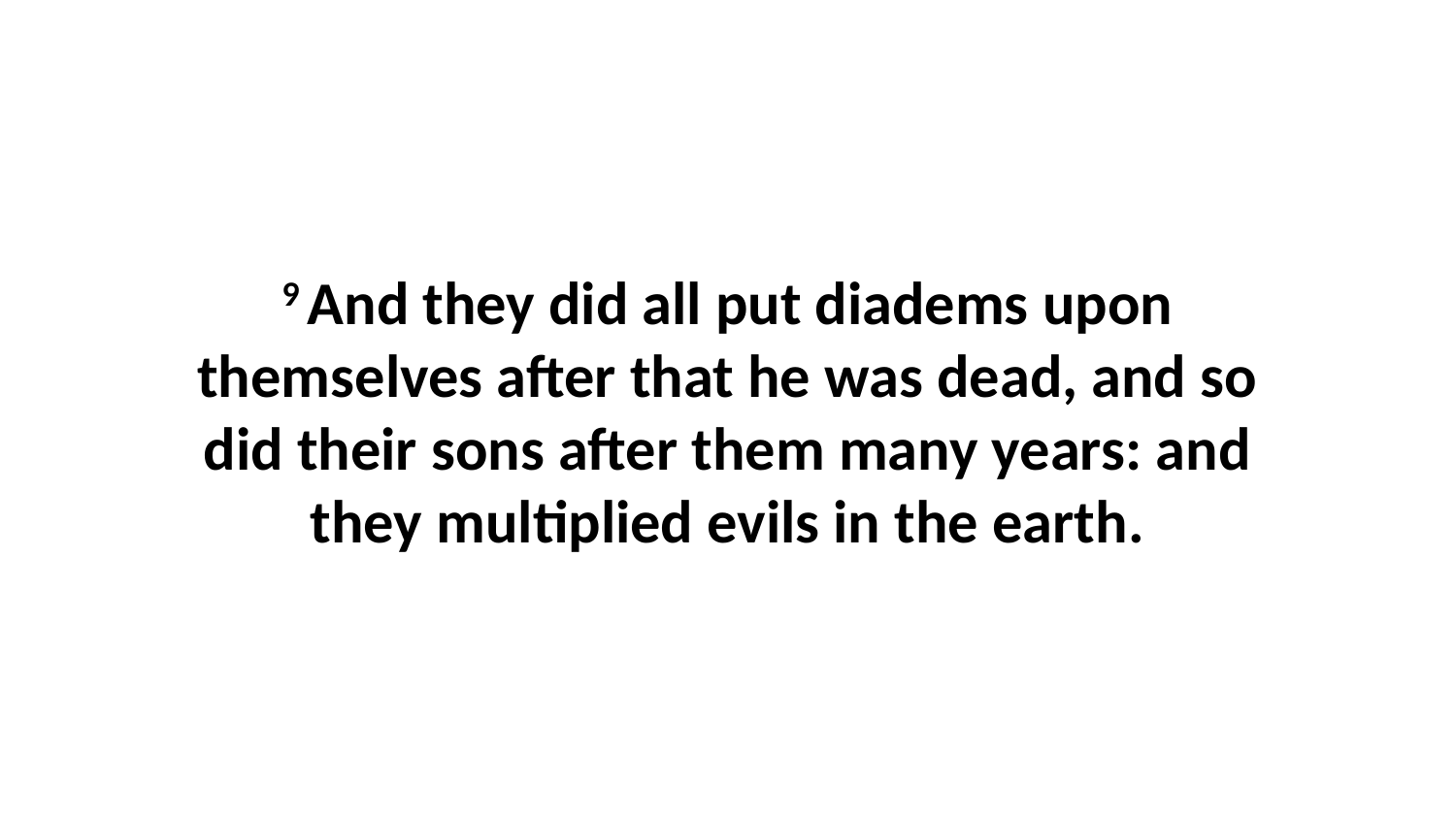

9 And they did all put diadems upon themselves after that he was dead, and so did their sons after them many years: and they multiplied evils in the earth.